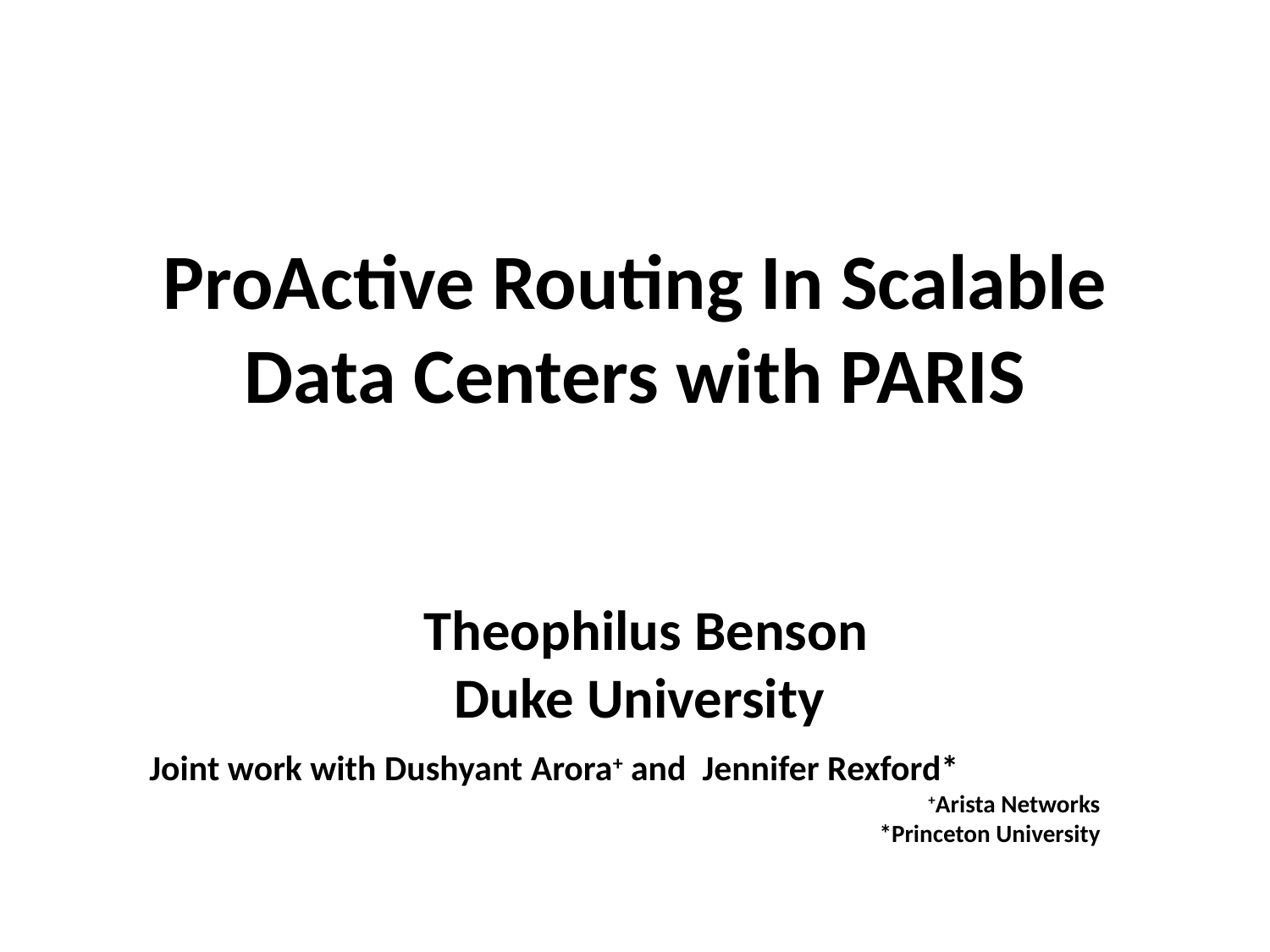

# ProActive Routing In Scalable Data Centers with PARIS
Theophilus Benson
Duke University
Joint work with Dushyant Arora+ and  Jennifer Rexford*
+Arista Networks
*Princeton University